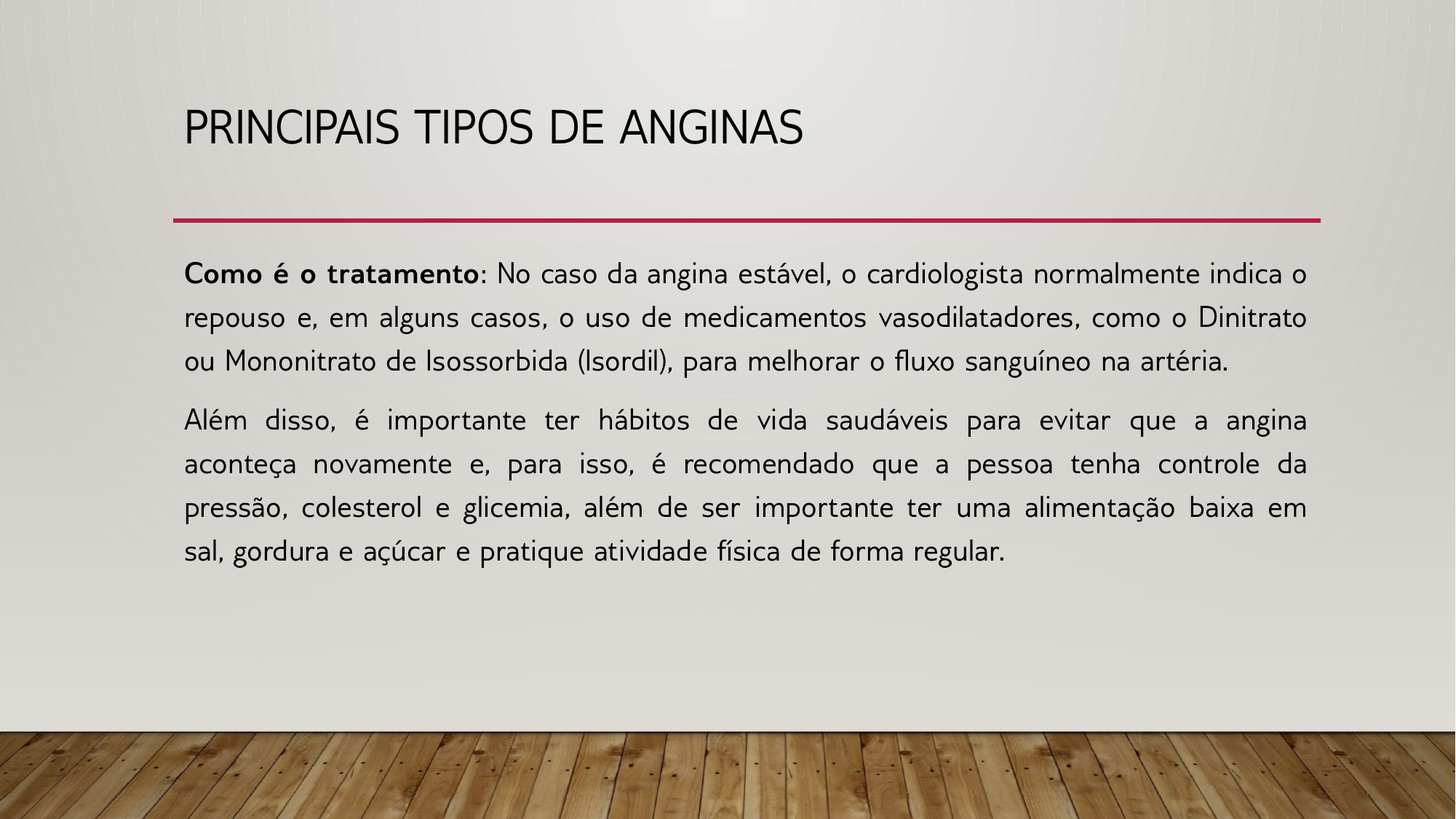

# Principais tipos de anginas
Como é o tratamento: No caso da angina estável, o cardiologista normalmente indica o repouso e, em alguns casos, o uso de medicamentos vasodilatadores, como o Dinitrato ou Mononitrato de Isossorbida (Isordil), para melhorar o fluxo sanguíneo na artéria.
Além disso, é importante ter hábitos de vida saudáveis para evitar que a angina aconteça novamente e, para isso, é recomendado que a pessoa tenha controle da pressão, colesterol e glicemia, além de ser importante ter uma alimentação baixa em sal, gordura e açúcar e pratique atividade física de forma regular.